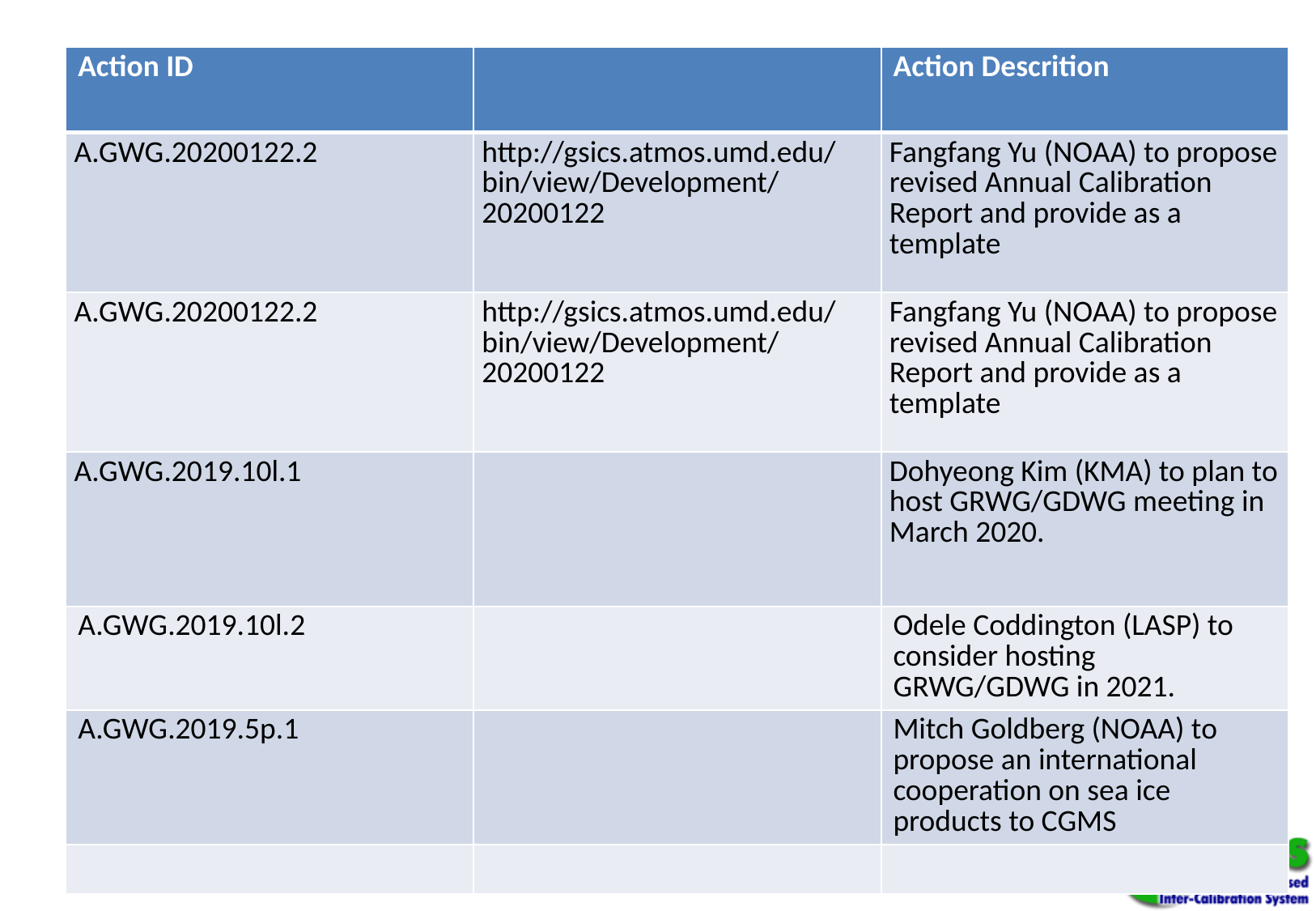

#
| Action ID |  | Action Descrition |
| --- | --- | --- |
| A.GWG.20200122.2 | http://gsics.atmos.umd.edu/bin/view/Development/20200122 | Fangfang Yu (NOAA) to propose revised Annual Calibration Report and provide as a template |
| A.GWG.20200122.2 | http://gsics.atmos.umd.edu/bin/view/Development/20200122 | Fangfang Yu (NOAA) to propose revised Annual Calibration Report and provide as a template |
| A.GWG.2019.10l.1 |  | Dohyeong Kim (KMA) to plan to host GRWG/GDWG meeting in March 2020. |
| A.GWG.2019.10l.2 |  | Odele Coddington (LASP) to consider hosting GRWG/GDWG in 2021. |
| A.GWG.2019.5p.1 |  | Mitch Goldberg (NOAA) to propose an international cooperation on sea ice products to CGMS |
|  |  |  |